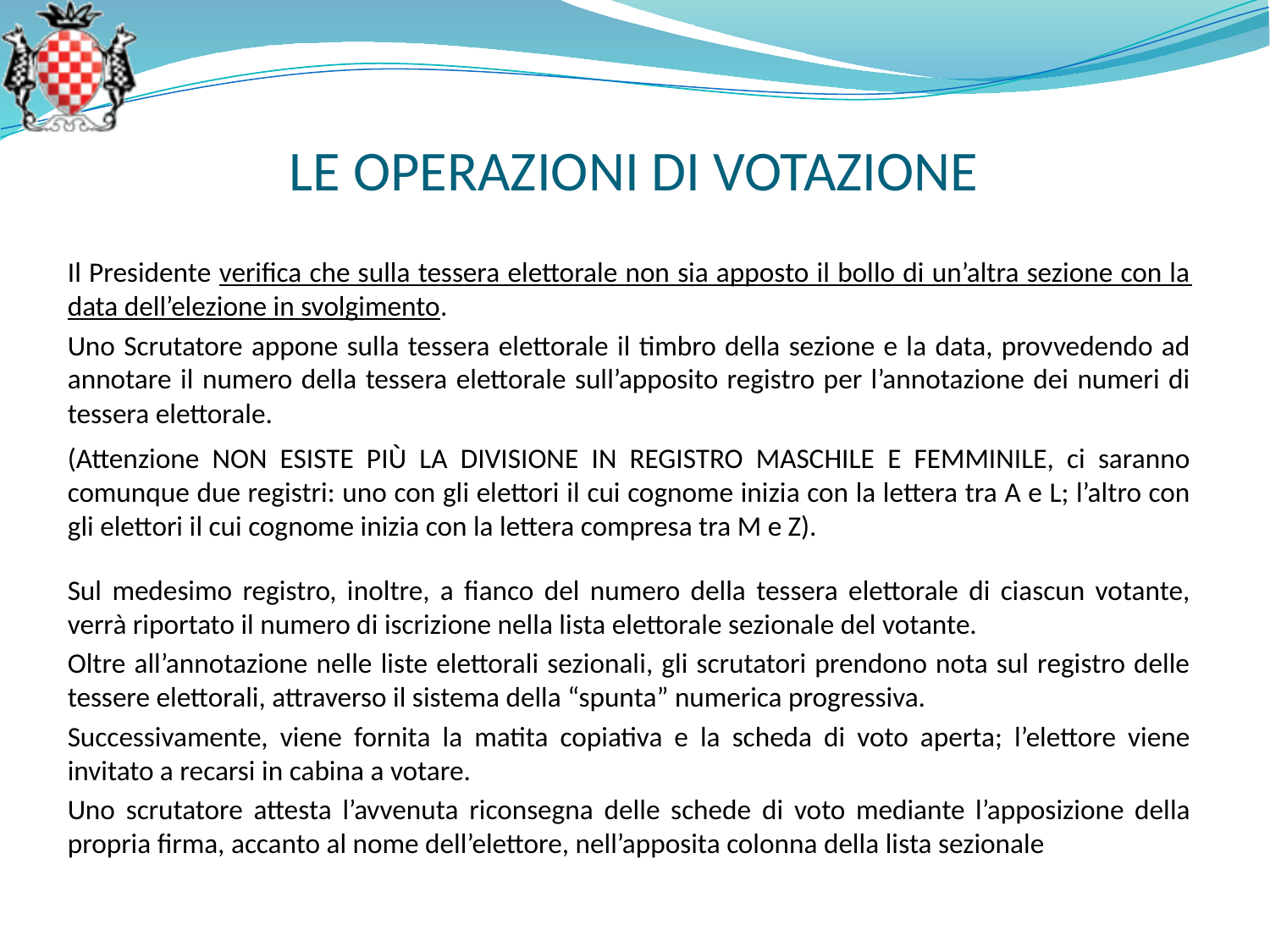

LE OPERAZIONI DI VOTAZIONE
Il Presidente verifica che sulla tessera elettorale non sia apposto il bollo di un’altra sezione con la data dell’elezione in svolgimento.
Uno Scrutatore appone sulla tessera elettorale il timbro della sezione e la data, provvedendo ad annotare il numero della tessera elettorale sull’apposito registro per l’annotazione dei numeri di tessera elettorale.
(Attenzione NON ESISTE PIÙ LA DIVISIONE IN REGISTRO MASCHILE E FEMMINILE, ci saranno comunque due registri: uno con gli elettori il cui cognome inizia con la lettera tra A e L; l’altro con gli elettori il cui cognome inizia con la lettera compresa tra M e Z).
Sul medesimo registro, inoltre, a fianco del numero della tessera elettorale di ciascun votante, verrà riportato il numero di iscrizione nella lista elettorale sezionale del votante.
Oltre all’annotazione nelle liste elettorali sezionali, gli scrutatori prendono nota sul registro delle tessere elettorali, attraverso il sistema della “spunta” numerica progressiva.
Successivamente, viene fornita la matita copiativa e la scheda di voto aperta; l’elettore viene invitato a recarsi in cabina a votare.
Uno scrutatore attesta l’avvenuta riconsegna delle schede di voto mediante l’apposizione della propria firma, accanto al nome dell’elettore, nell’apposita colonna della lista sezionale